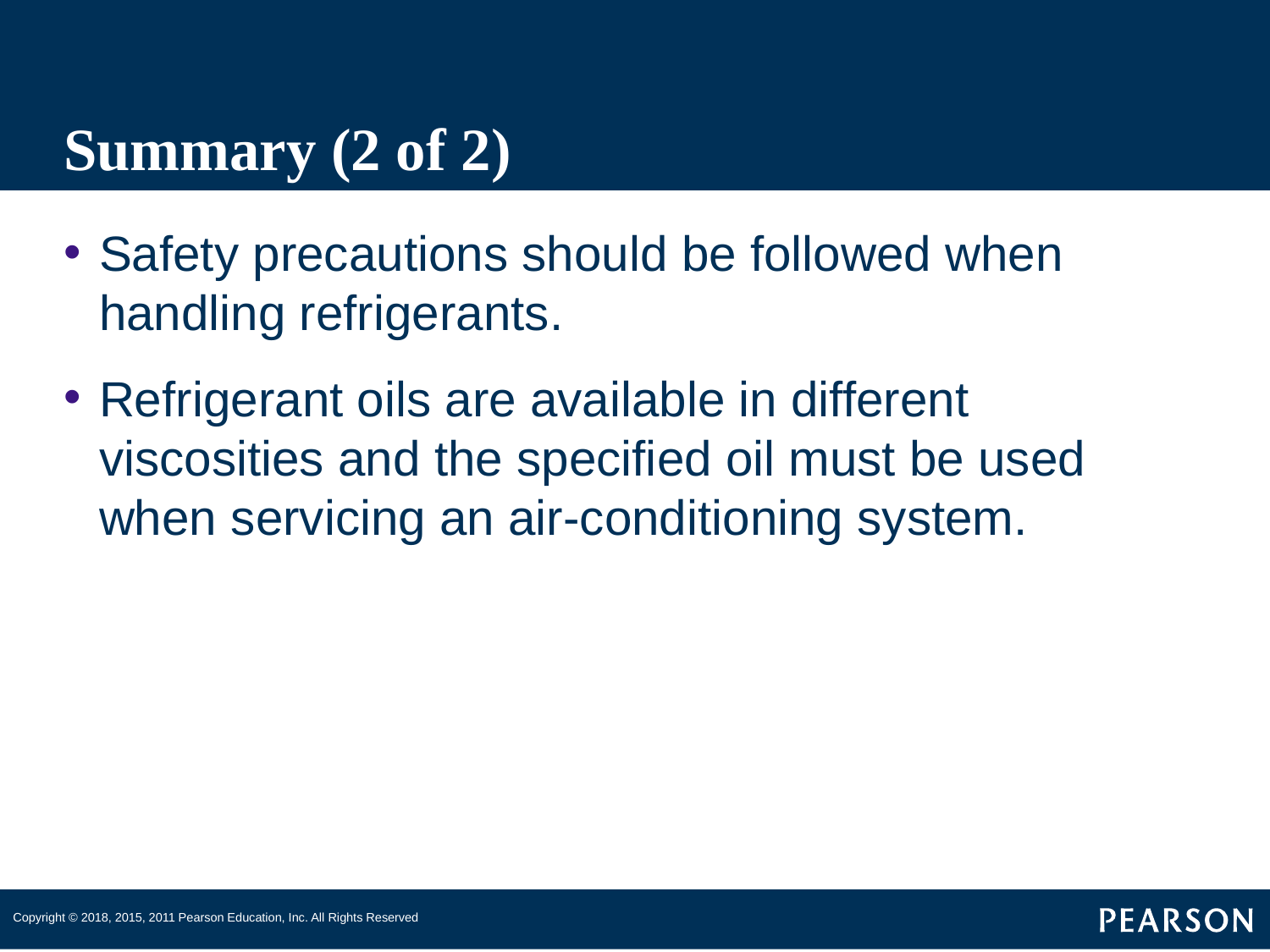

# Summary (2 of 2)
Safety precautions should be followed when handling refrigerants.
Refrigerant oils are available in different viscosities and the specified oil must be used when servicing an air-conditioning system.